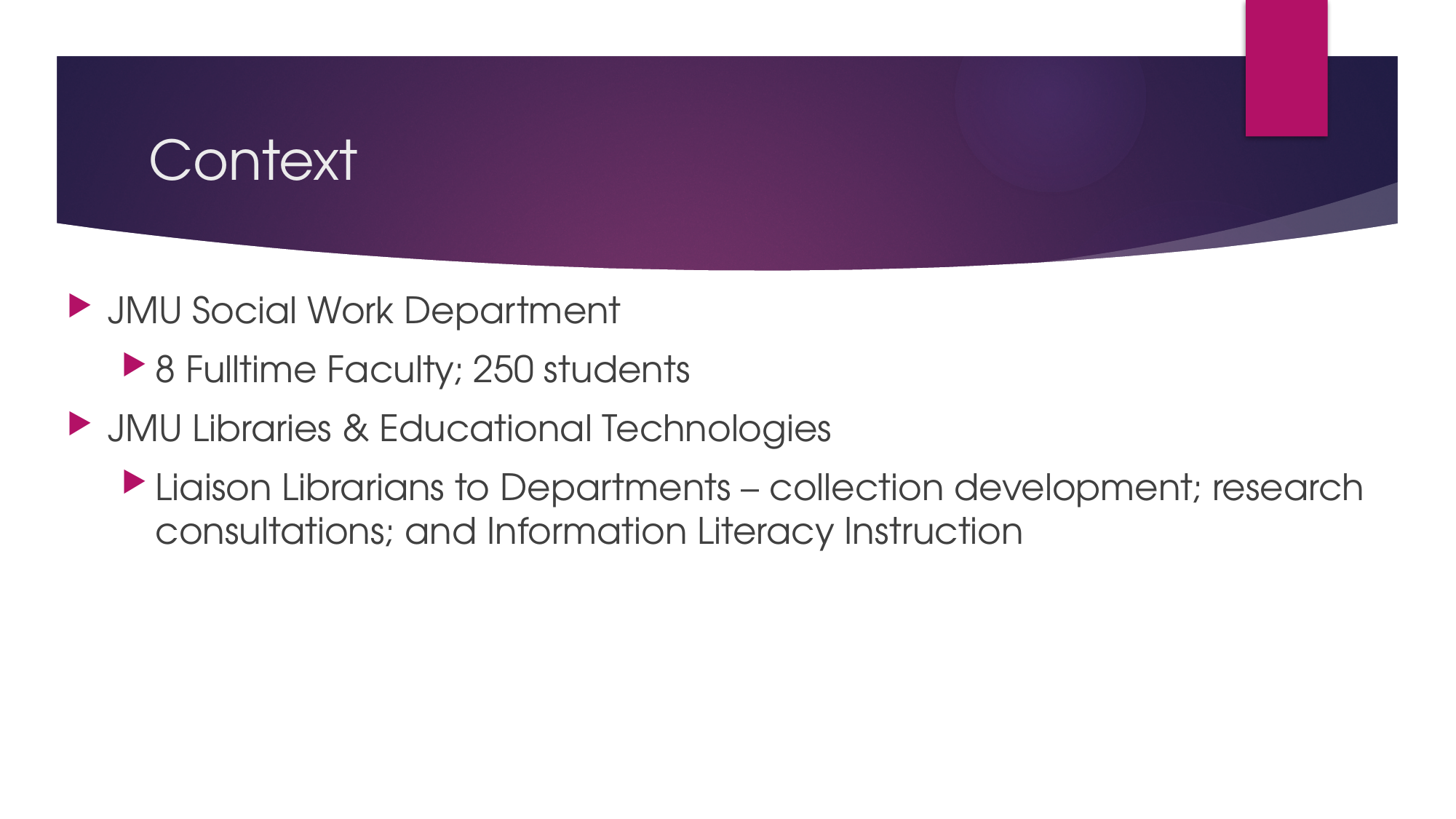

# Context
JMU Social Work Department
8 Fulltime Faculty; 250 students
JMU Libraries & Educational Technologies
Liaison Librarians to Departments – collection development; research consultations; and Information Literacy Instruction